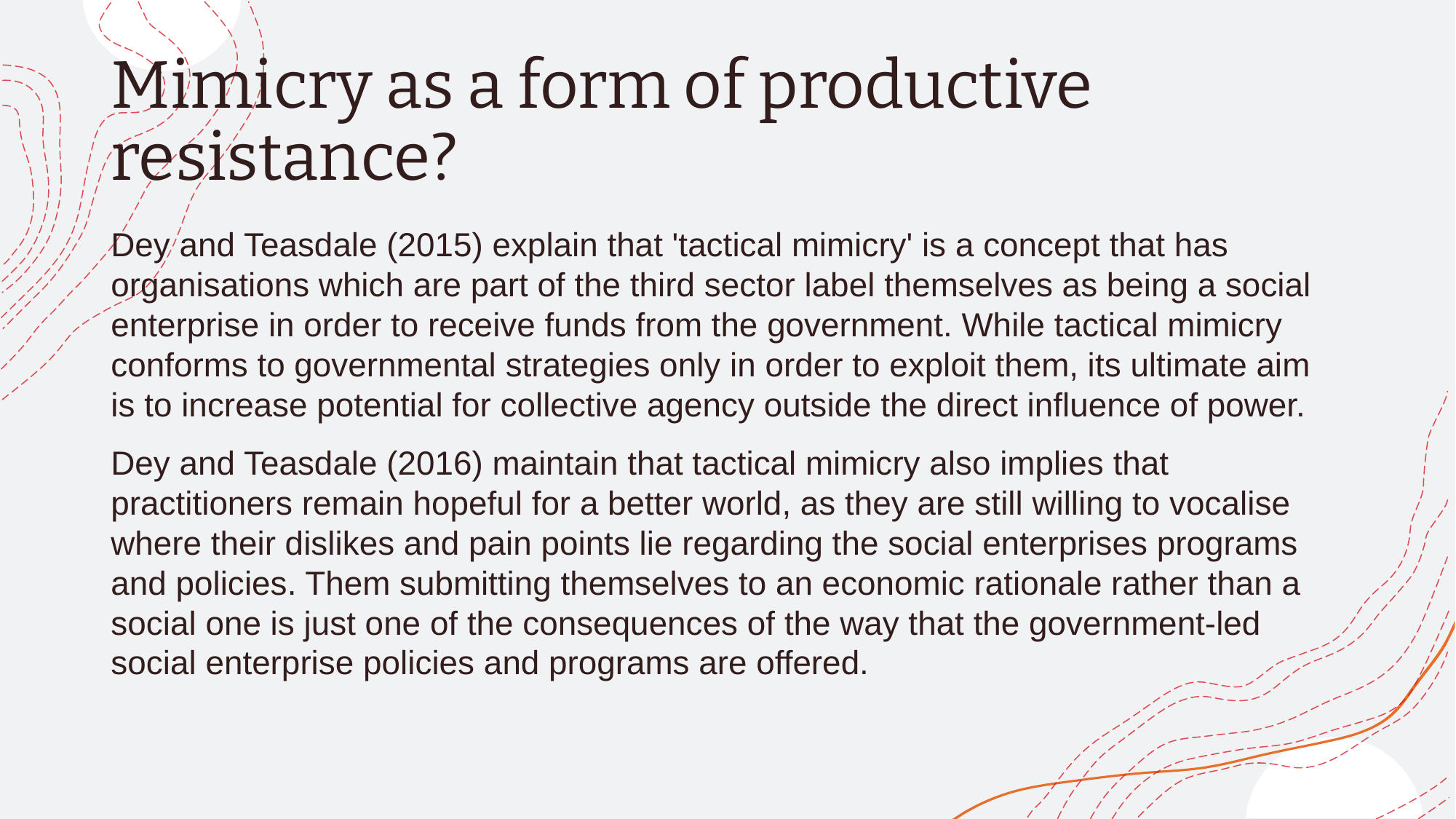

# Mimicry as a form of productive resistance?
Dey and Teasdale (2015) explain that 'tactical mimicry' is a concept that has organisations which are part of the third sector label themselves as being a social enterprise in order to receive funds from the government. While tactical mimicry conforms to governmental strategies only in order to exploit them, its ultimate aim is to increase potential for collective agency outside the direct influence of power.
Dey and Teasdale (2016) maintain that tactical mimicry also implies that practitioners remain hopeful for a better world, as they are still willing to vocalise where their dislikes and pain points lie regarding the social enterprises programs and policies. Them submitting themselves to an economic rationale rather than a social one is just one of the consequences of the way that the government-led social enterprise policies and programs are offered.